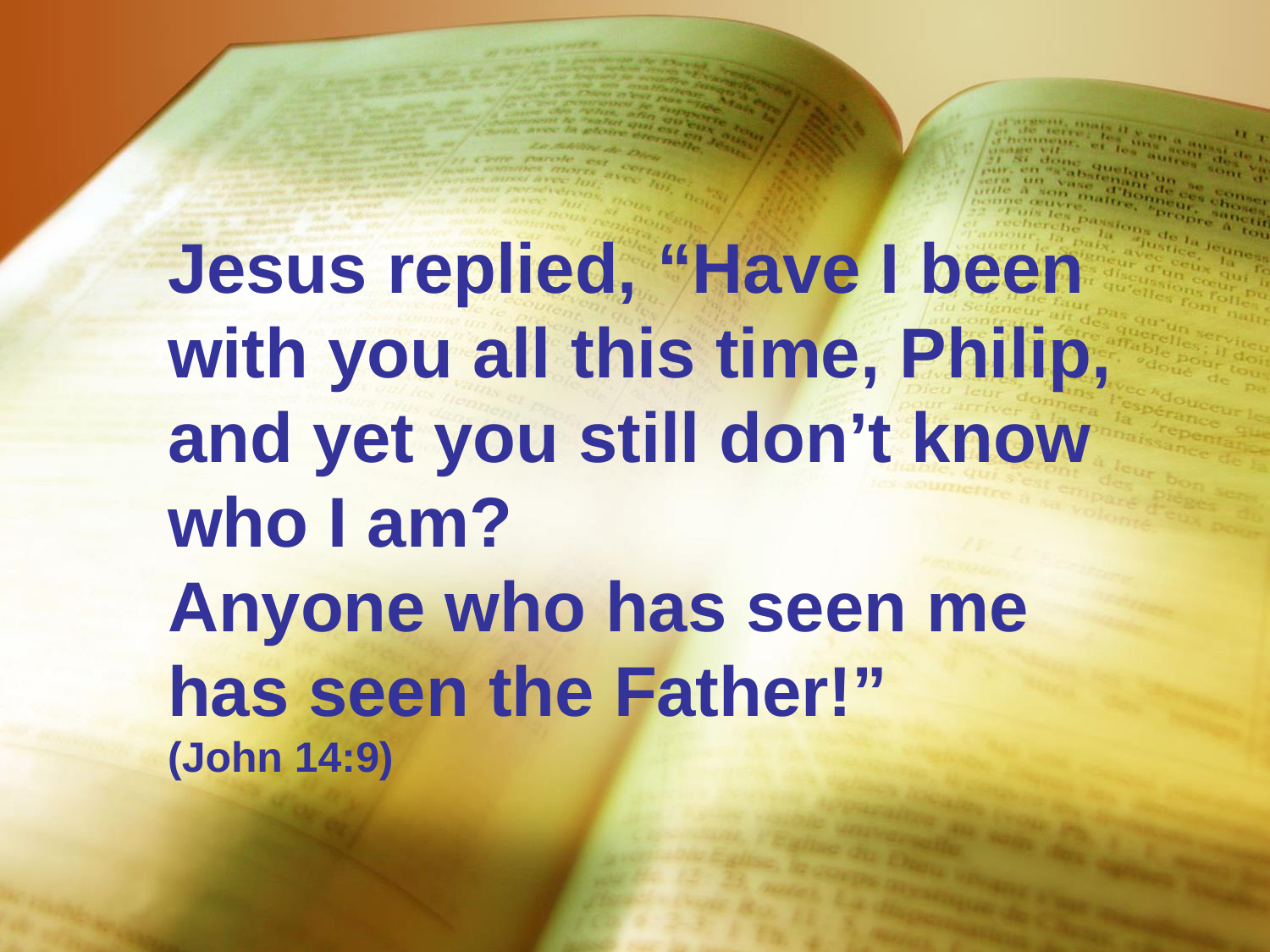

Jesus replied, “Have I been
with you all this time, Philip,
and yet you still don’t know
who I am?
Anyone who has seen me
has seen the Father!”
(John 14:9)